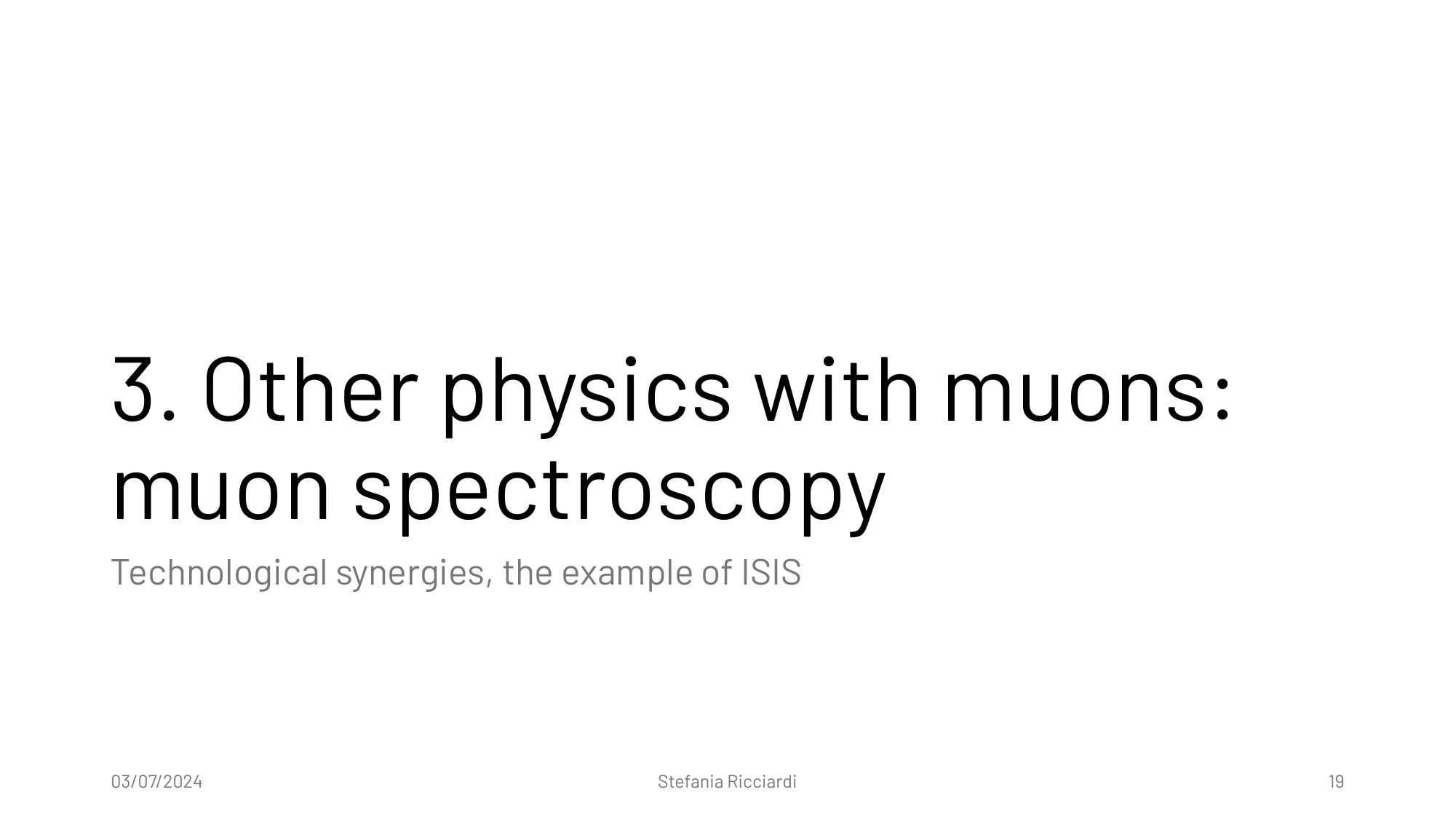

# 3. Other physics with muons: muon spectroscopy
Technological synergies, the example of ISIS
03/07/2024
Stefania Ricciardi
19